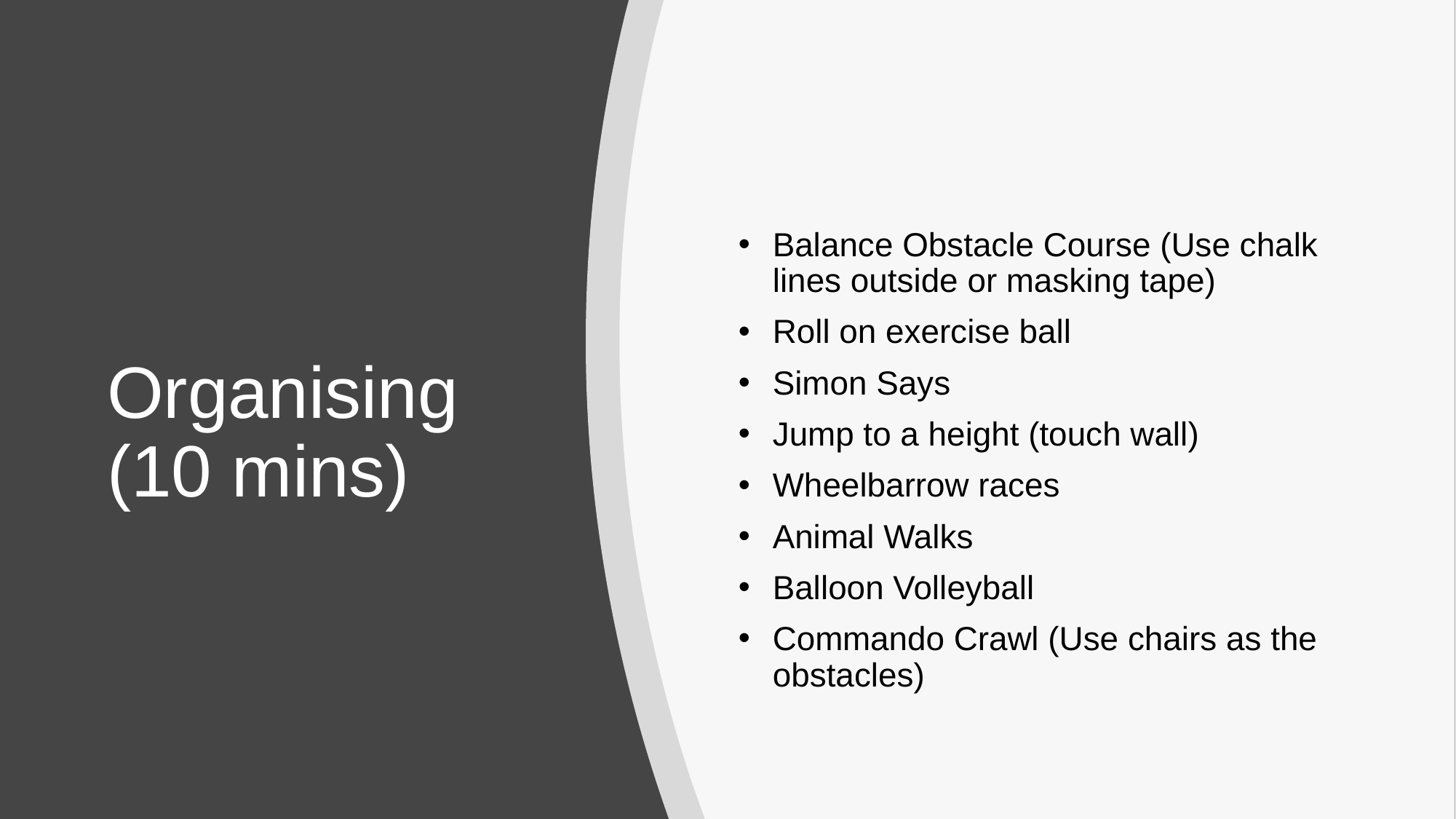

Balance Obstacle Course (Use chalk lines outside or masking tape)
Roll on exercise ball
Simon Says
Jump to a height (touch wall)
Wheelbarrow races
Animal Walks
Balloon Volleyball
Commando Crawl (Use chairs as the obstacles)

# Organising   (10 mins)